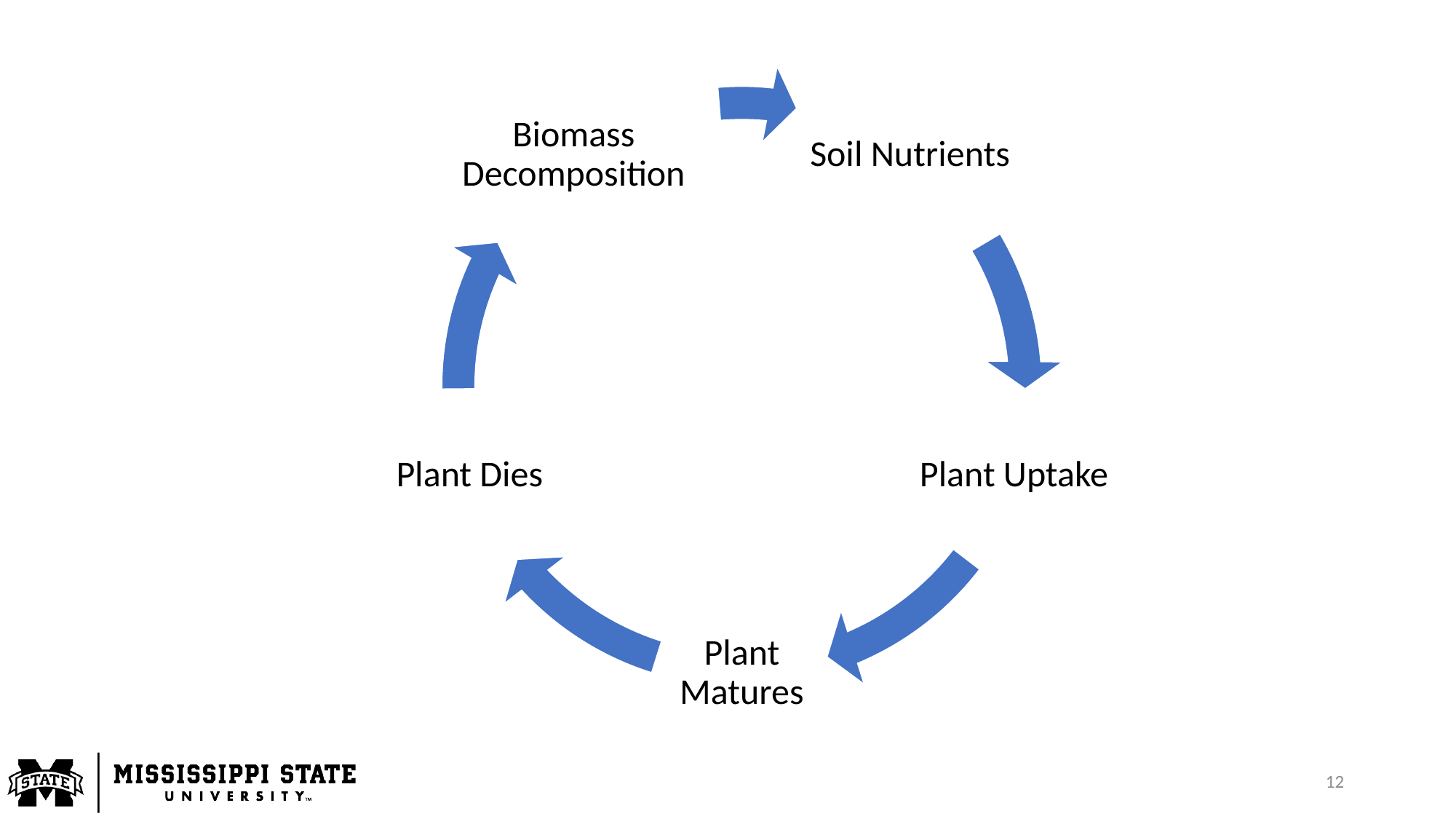

Soil Nutrients
Plant Uptake
Plant Matures
Plant Dies
Biomass Decomposition
12